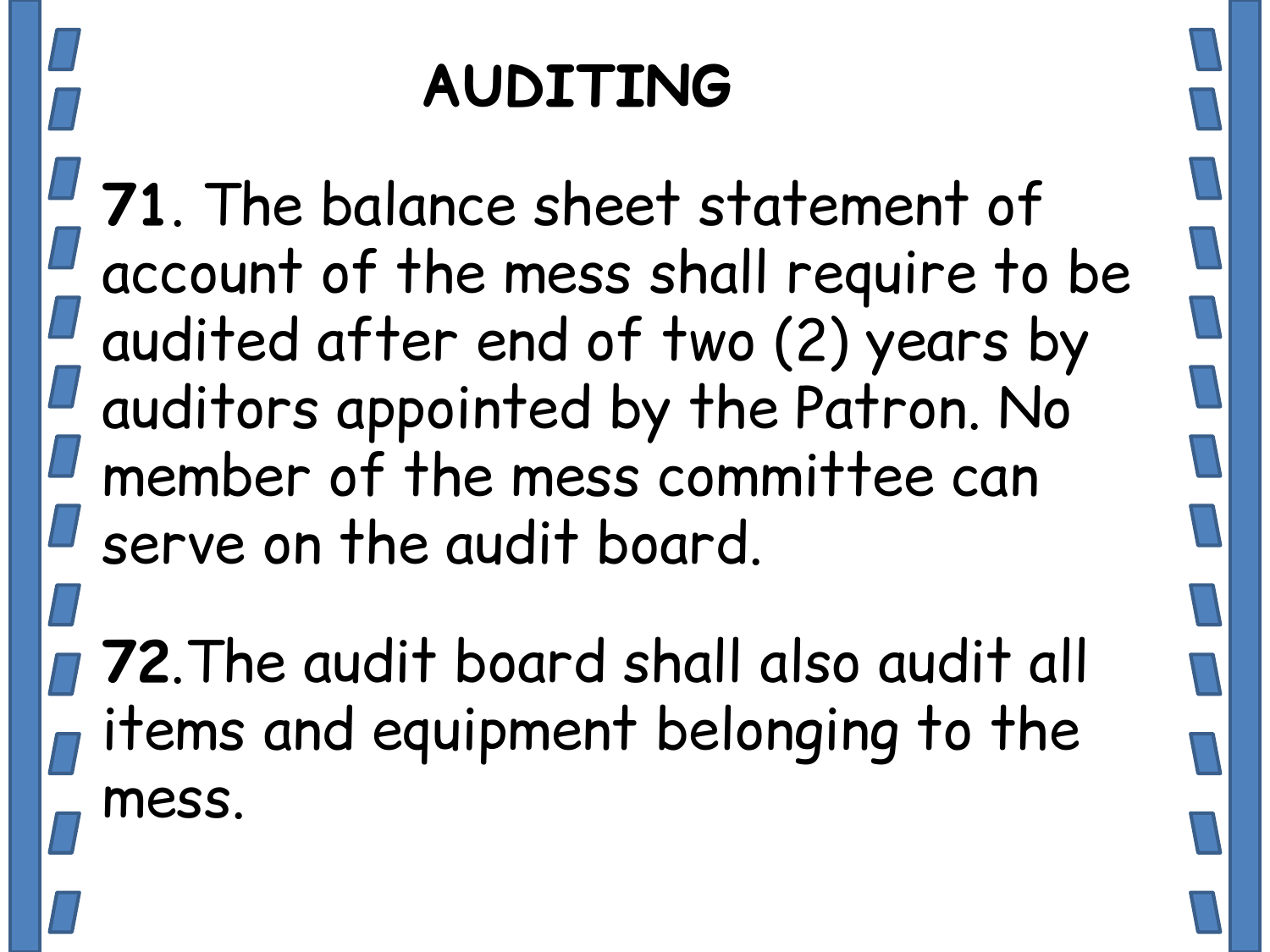

AUDITING

71. The balance sheet statement of account of the mess shall require to be audited after end of two (2) years by auditors appointed by the Patron. No member of the mess committee can serve on the audit board.

72.The audit board shall also audit all items and equipment belonging to the mess.